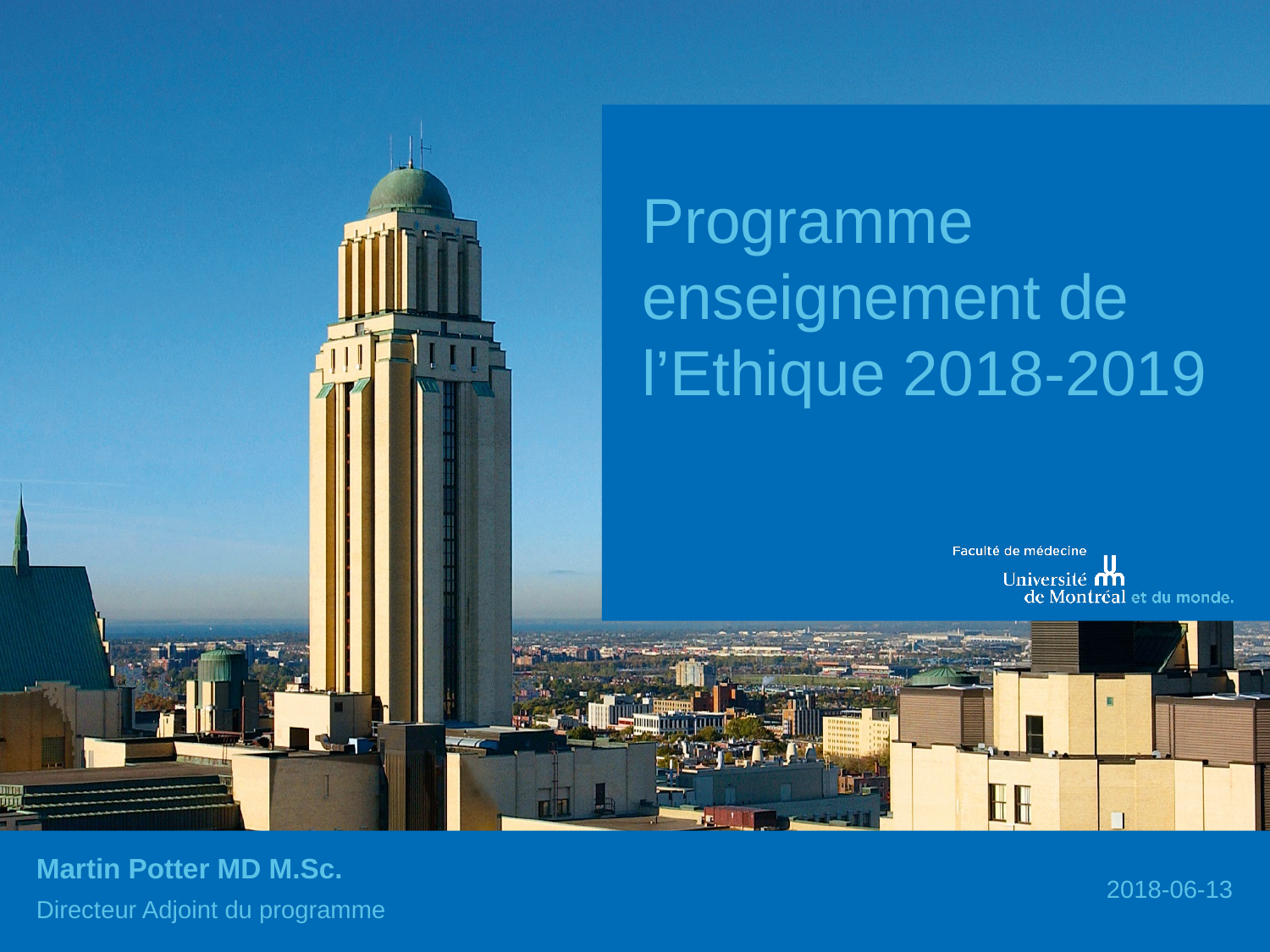

Programme enseignement de l’Ethique 2018-2019
Martin Potter MD M.Sc.
Directeur Adjoint du programme
2018-06-13